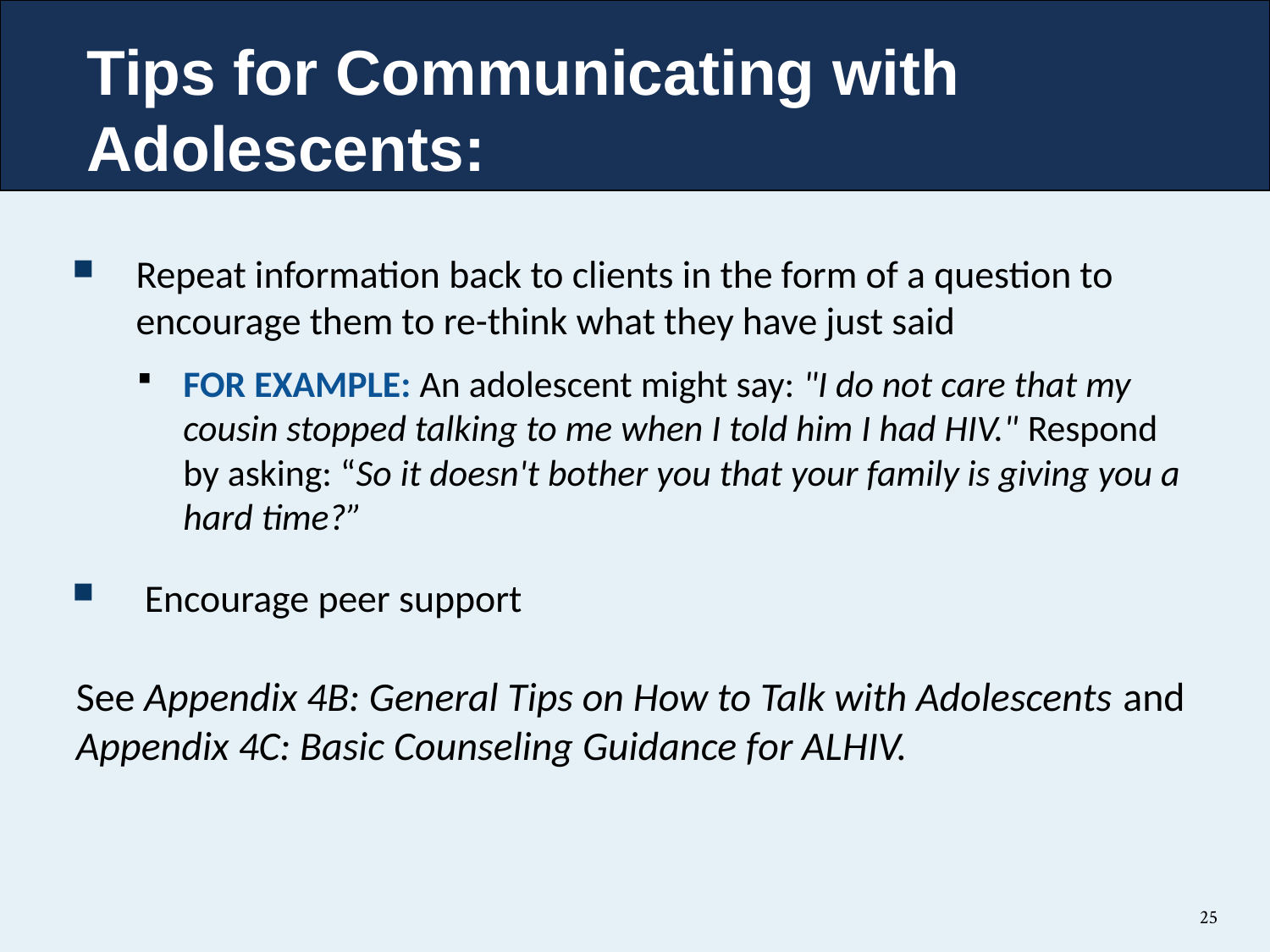

Tips for Communicating with Adolescents:
Repeat information back to clients in the form of a question to encourage them to re-think what they have just said
FOR EXAMPLE: An adolescent might say: "I do not care that my cousin stopped talking to me when I told him I had HIV." Respond by asking: “So it doesn't bother you that your family is giving you a hard time?”
 Encourage peer support

See Appendix 4B: General Tips on How to Talk with Adolescents and Appendix 4C: Basic Counseling Guidance for ALHIV.
25